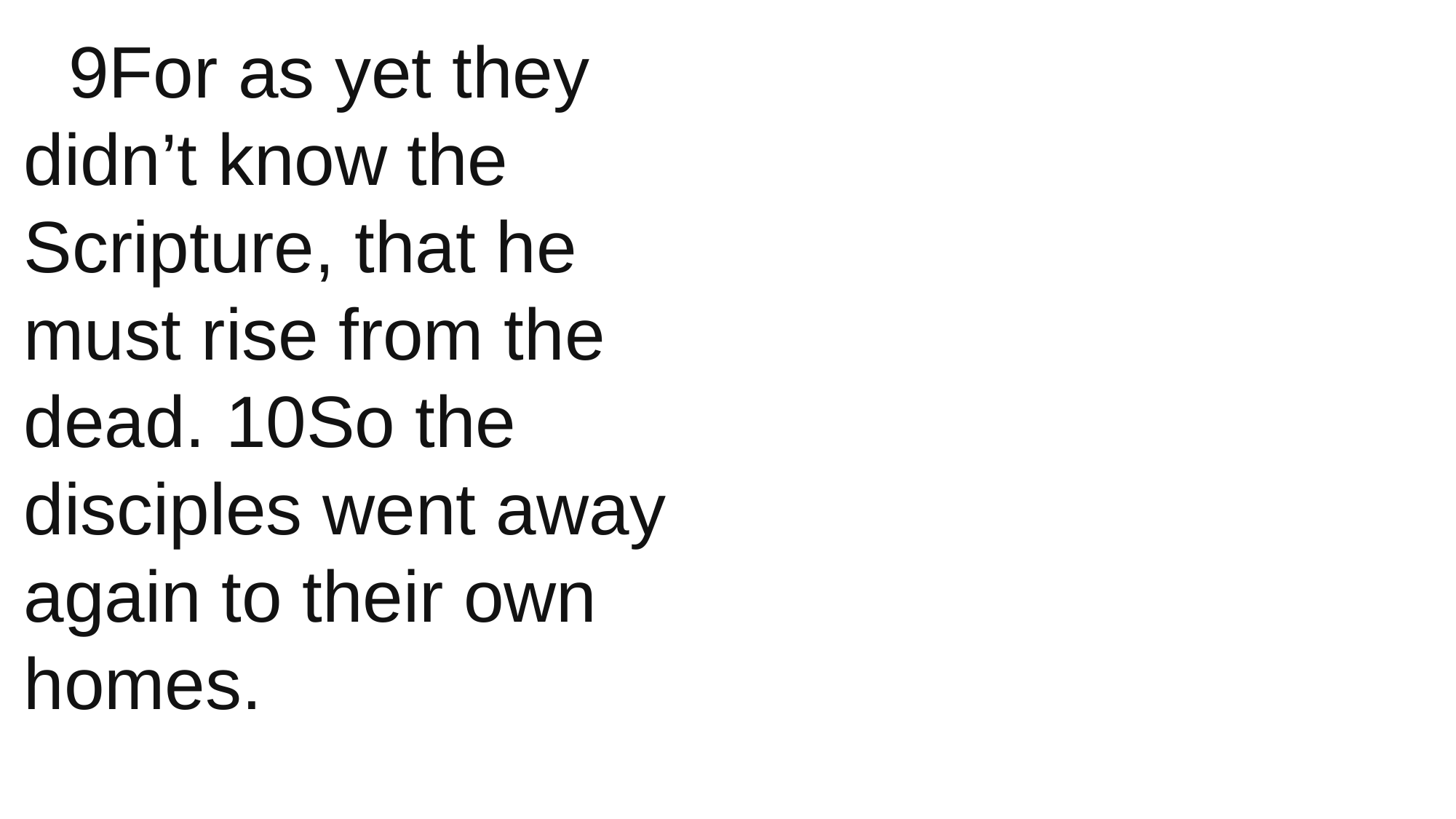

9For as yet they didn’t know the Scripture, that he must rise from the dead. 10So the disciples went away again to their own homes.
 John